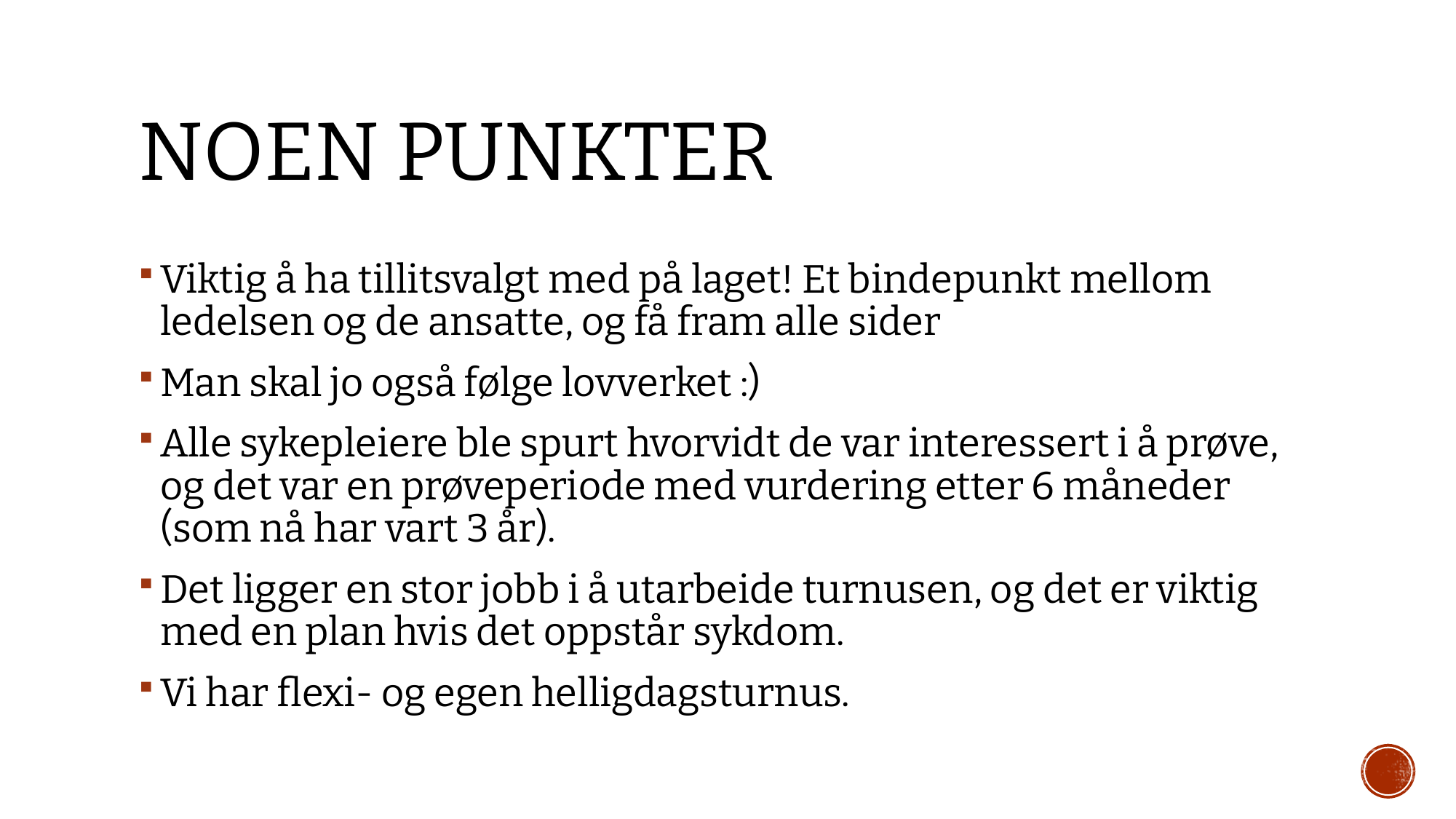

# Noen punkter
Viktig å ha tillitsvalgt med på laget! Et bindepunkt mellom ledelsen og de ansatte, og få fram alle sider
Man skal jo også følge lovverket :)
Alle sykepleiere ble spurt hvorvidt de var interessert i å prøve, og det var en prøveperiode med vurdering etter 6 måneder (som nå har vart 3 år).
Det ligger en stor jobb i å utarbeide turnusen, og det er viktig med en plan hvis det oppstår sykdom.
Vi har flexi- og egen helligdagsturnus.